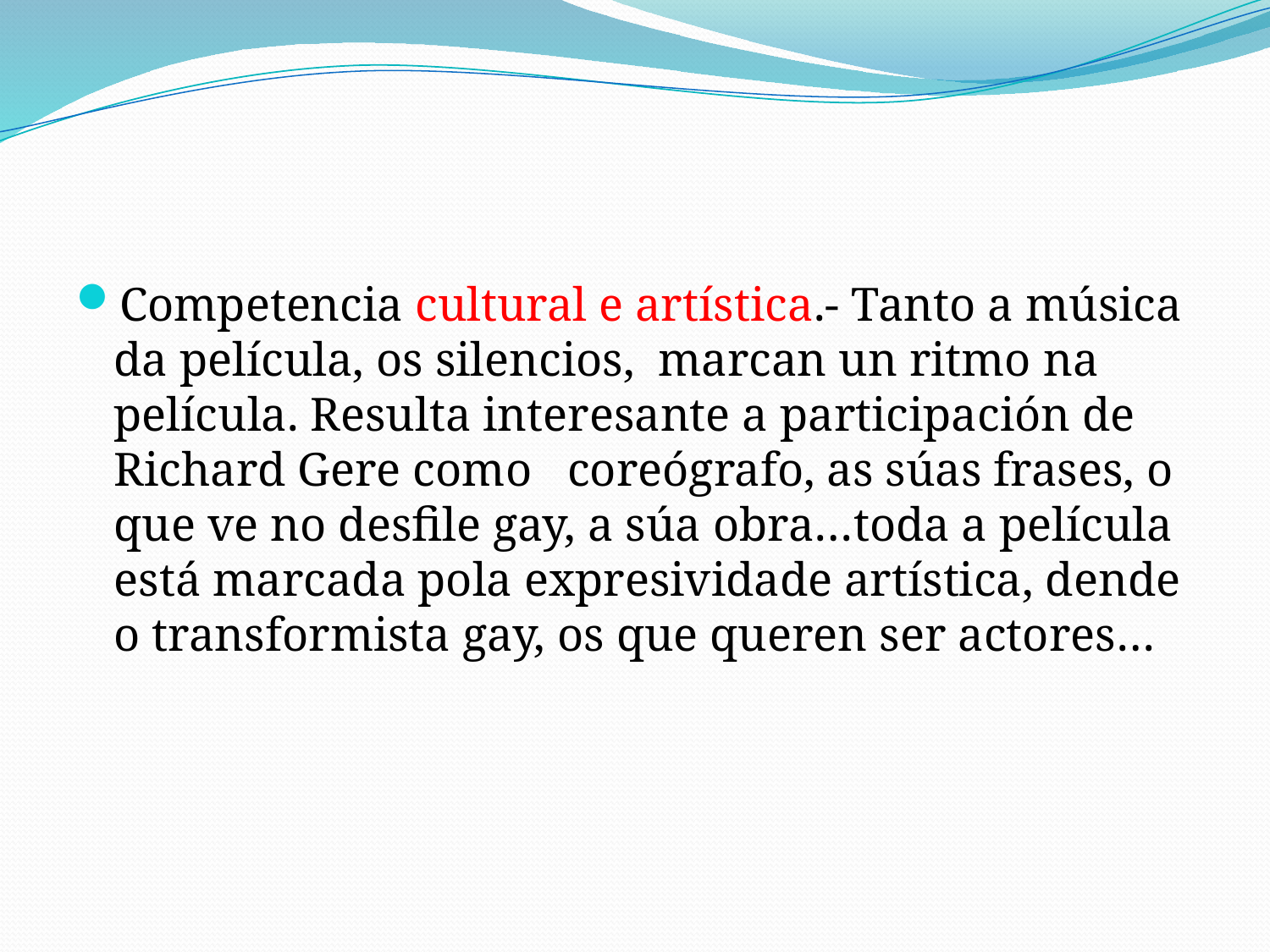

#
Competencia cultural e artística.- Tanto a música da película, os silencios,  marcan un ritmo na  película. Resulta interesante a participación de Richard Gere como   coreógrafo, as súas frases, o que ve no desfile gay, a súa obra…toda a película está marcada pola expresividade artística, dende o transformista gay, os que queren ser actores…